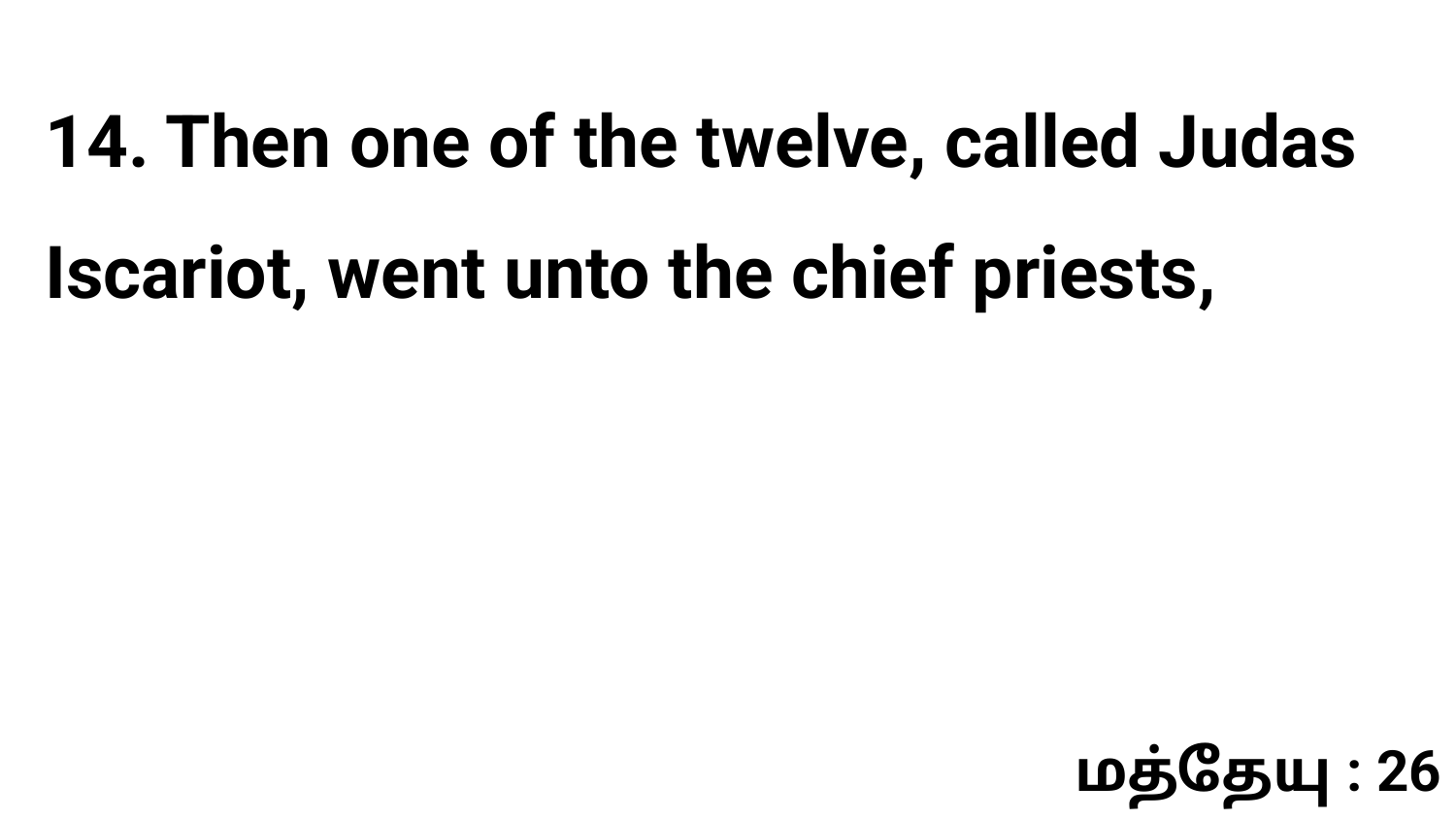

14. Then one of the twelve, called Judas Iscariot, went unto the chief priests,
மத்தேயு : 26